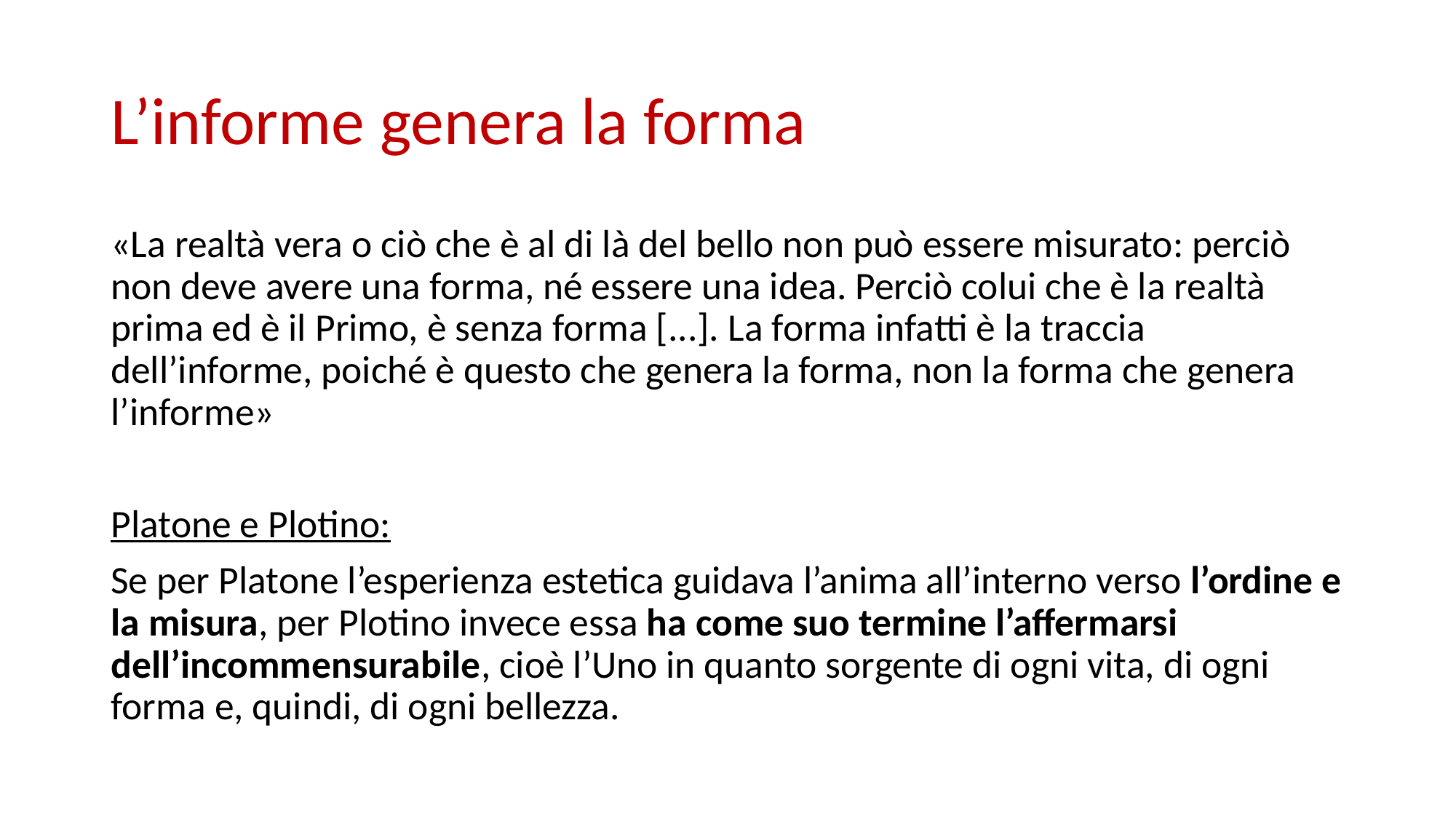

# L’informe genera la forma
«La realtà vera o ciò che è al di là del bello non può essere misurato: perciò non deve avere una forma, né essere una idea. Perciò colui che è la realtà prima ed è il Primo, è senza forma [...]. La forma infatti è la traccia dell’informe, poiché è questo che genera la forma, non la forma che genera l’informe»

Platone e Plotino:
Se per Platone l’esperienza estetica guidava l’anima all’interno verso l’ordine e la misura, per Plotino invece essa ha come suo termine l’affermarsi dell’incommensurabile, cioè l’Uno in quanto sorgente di ogni vita, di ogni forma e, quindi, di ogni bellezza.